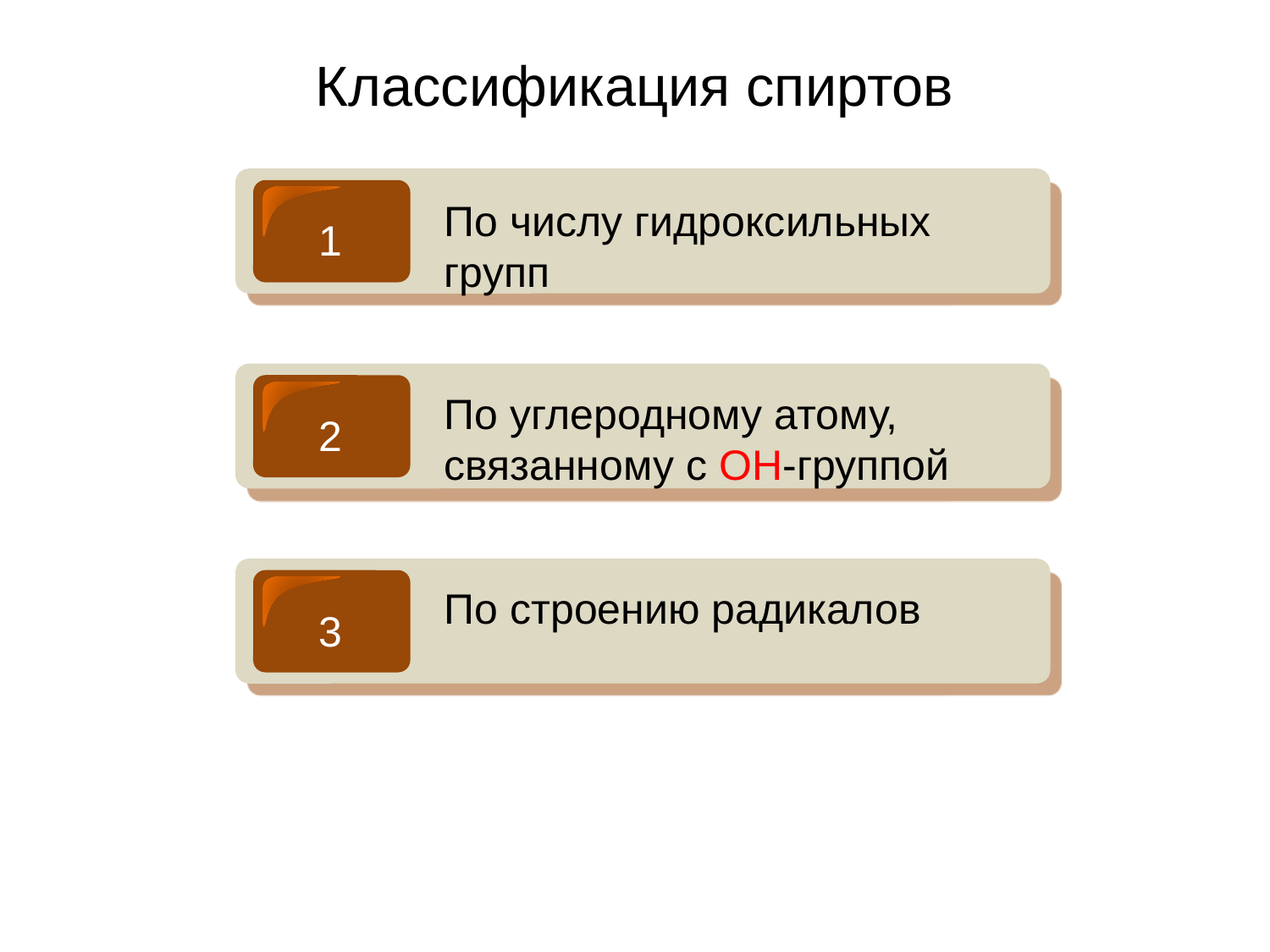

# Классификация спиртов

1
По числу гидроксильных групп

2
По углеродному атому, связанному с ОН-группой

3
По строению радикалов